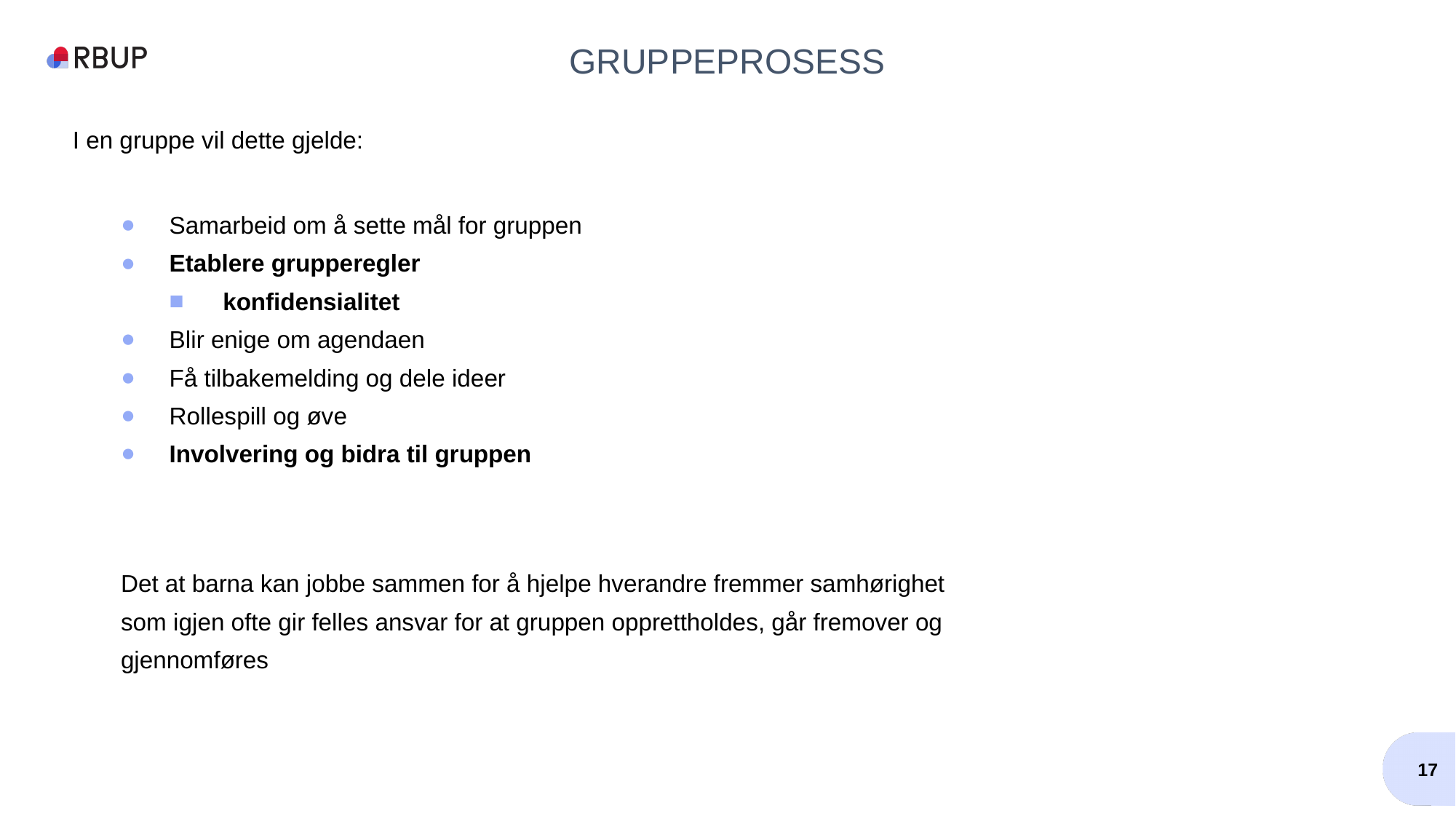

Gruppeprosess

I en gruppe vil dette gjelde:

Samarbeid om å sette mål for gruppen
Etablere grupperegler
konfidensialitet
Blir enige om agendaen
Få tilbakemelding og dele ideer
Rollespill og øve
Involvering og bidra til gruppen

Det at barna kan jobbe sammen for å hjelpe hverandre fremmer samhørighet
som igjen ofte gir felles ansvar for at gruppen opprettholdes, går fremover og
gjennomføres
17